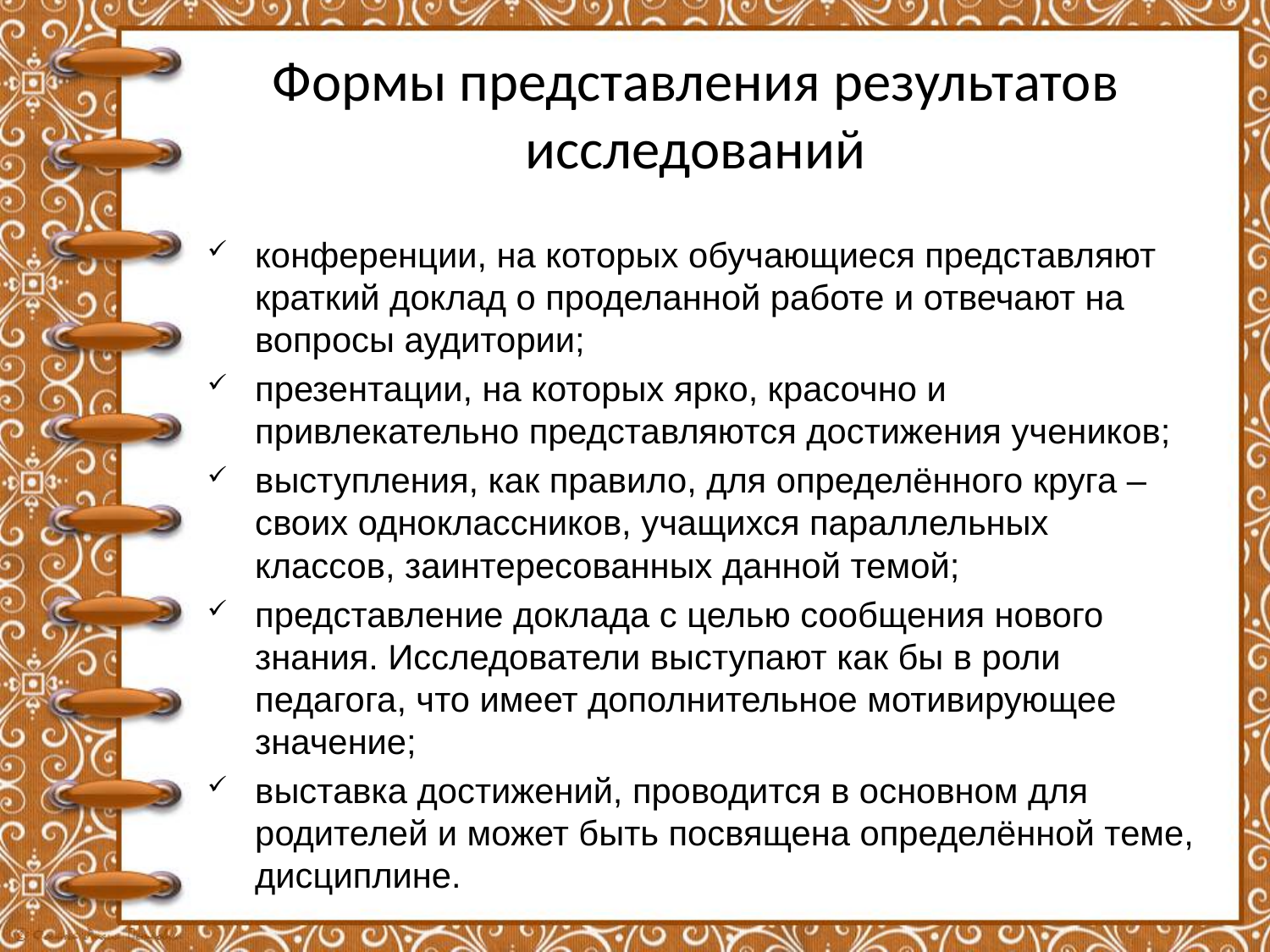

# Формы представления результатов исследований
конференции, на которых обучающиеся представляют краткий доклад о проделанной работе и отвечают на вопросы аудитории;
презентации, на которых ярко, красочно и привлекательно представляются достижения учеников;
выступления, как правило, для определённого круга – своих одноклассников, учащихся параллельных классов, заинтересованных данной темой;
представление доклада с целью сообщения нового знания. Исследователи выступают как бы в роли педагога, что имеет дополнительное мотивирующее значение;
выставка достижений, проводится в основном для родителей и может быть посвящена определённой теме, дисциплине.